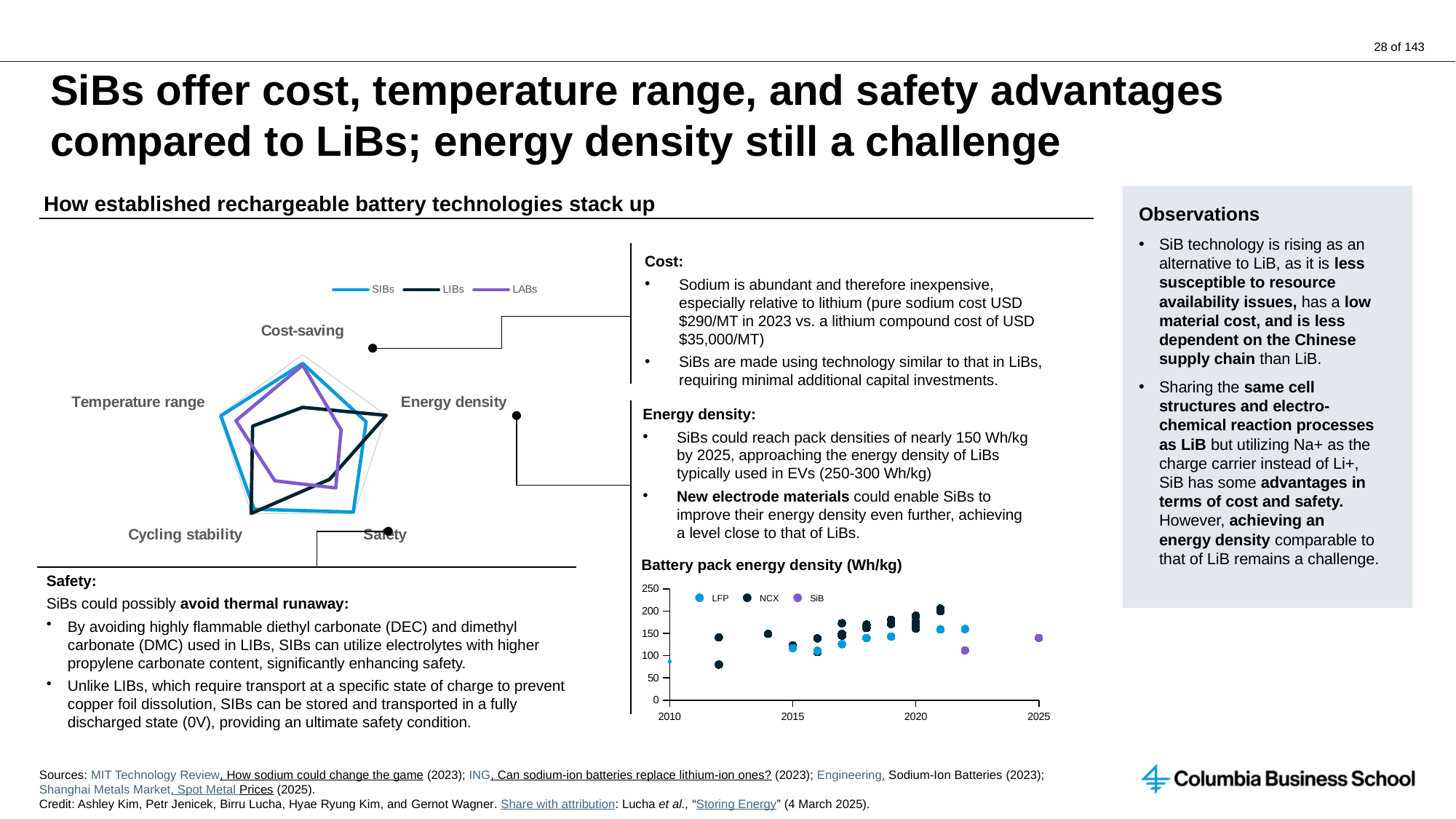

# SiBs offer cost, temperature range, and safety advantages compared to LiBs; energy density still a challenge
How established rechargeable battery technologies stack up
Observations
SiB technology is rising as an alternative to LiB, as it is less susceptible to resource availability issues, has a low material cost, and is less dependent on the Chinese supply chain than LiB.
Sharing the same cell structures and electro-chemical reaction processes as LiB but utilizing Na+ as the charge carrier instead of Li+, SiB has some advantages in terms of cost and safety. However, achieving an energy density comparable to that of LiB remains a challenge.

### Chart

| Category | SIBs | LIBs | LABs |
|---|---|---|---|
| Cost-saving | 4.5 | 2.0 | 4.4 |
| Energy density | 3.8 | 5.0 | 2.3 |
| Safety | 4.9 | 2.6 | 3.2 |
| Cycling stability | 4.7 | 5.0 | 2.7 |
| Temperature range | 4.9 | 3.0 | 4.0 |
Cost:
Sodium is abundant and therefore inexpensive, especially relative to lithium (pure sodium cost USD $290/MT in 2023 vs. a lithium compound cost of USD $35,000/MT)
SiBs are made using technology similar to that in LiBs, requiring minimal additional capital investments.
Energy density:
SiBs could reach pack densities of nearly 150 Wh/kg by 2025, approaching the energy density of LiBs typically used in EVs (250-300 Wh/kg)
New electrode materials could enable SiBs to improve their energy density even further, achieving a level close to that of LiBs.
Battery pack energy density (Wh/kg)
Safety:
SiBs could possibly avoid thermal runaway:
By avoiding highly flammable diethyl carbonate (DEC) and dimethyl carbonate (DMC) used in LIBs, SIBs can utilize electrolytes with higher propylene carbonate content, significantly enhancing safety.
Unlike LIBs, which require transport at a specific state of charge to prevent copper foil dissolution, SIBs can be stored and transported in a fully discharged state (0V), providing an ultimate safety condition.

### Chart

| Category |  |  |  |
|---|---|---|---|
LFP
NCX
SiB

Sources: MIT Technology Review, How sodium could change the game (2023); ING, Can sodium-ion batteries replace lithium-ion ones? (2023); Engineering, Sodium-Ion Batteries (2023); Shanghai Metals Market, Spot Metal Prices (2025).
Credit: Ashley Kim, Petr Jenicek, Birru Lucha, Hyae Ryung Kim, and Gernot Wagner. Share with attribution: Lucha et al., “Storing Energy” (4 March 2025).